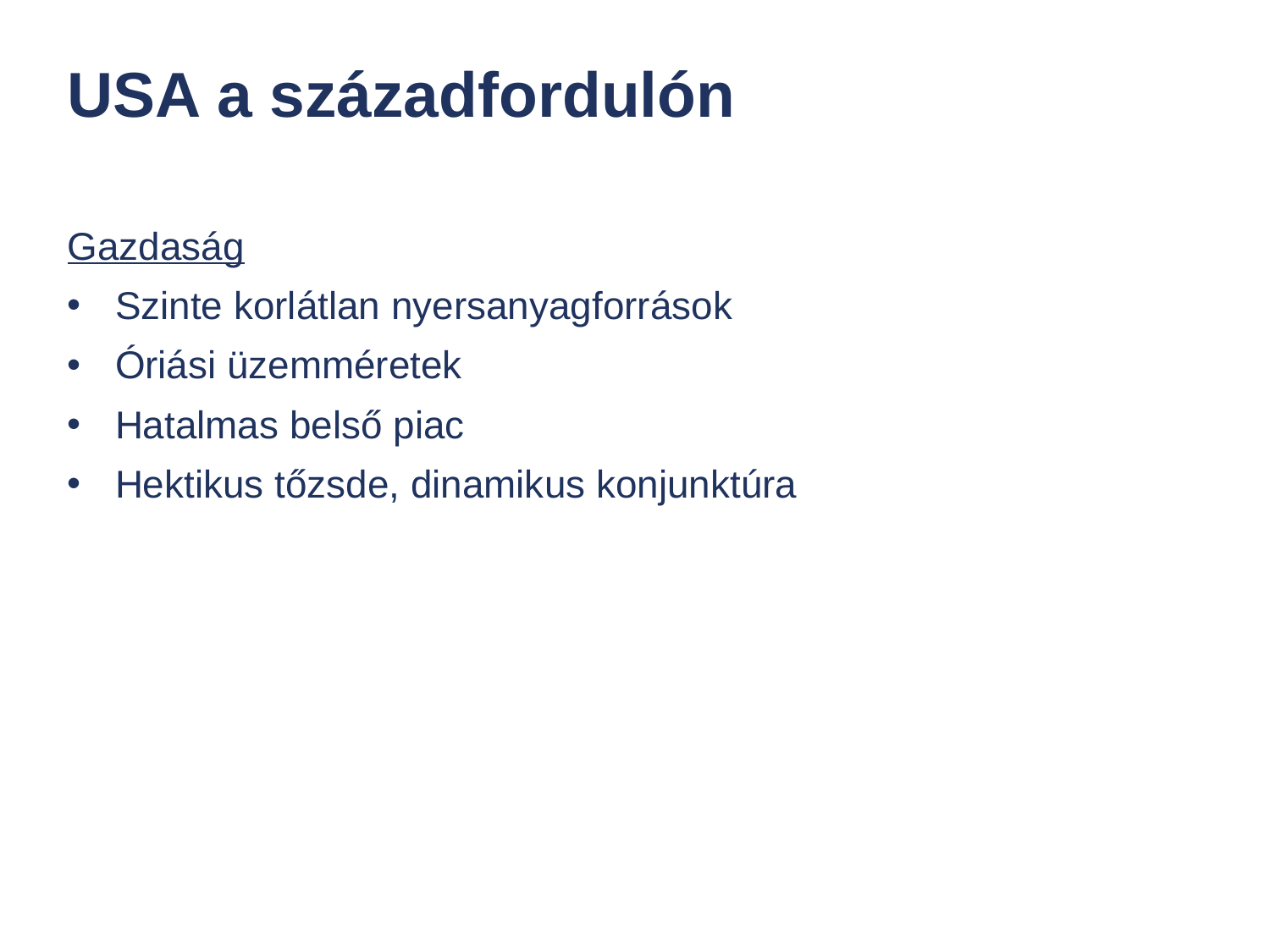

# USA a századfordulón

Gazdaság
Szinte korlátlan nyersanyagforrások
Óriási üzemméretek
Hatalmas belső piac
Hektikus tőzsde, dinamikus konjunktúra